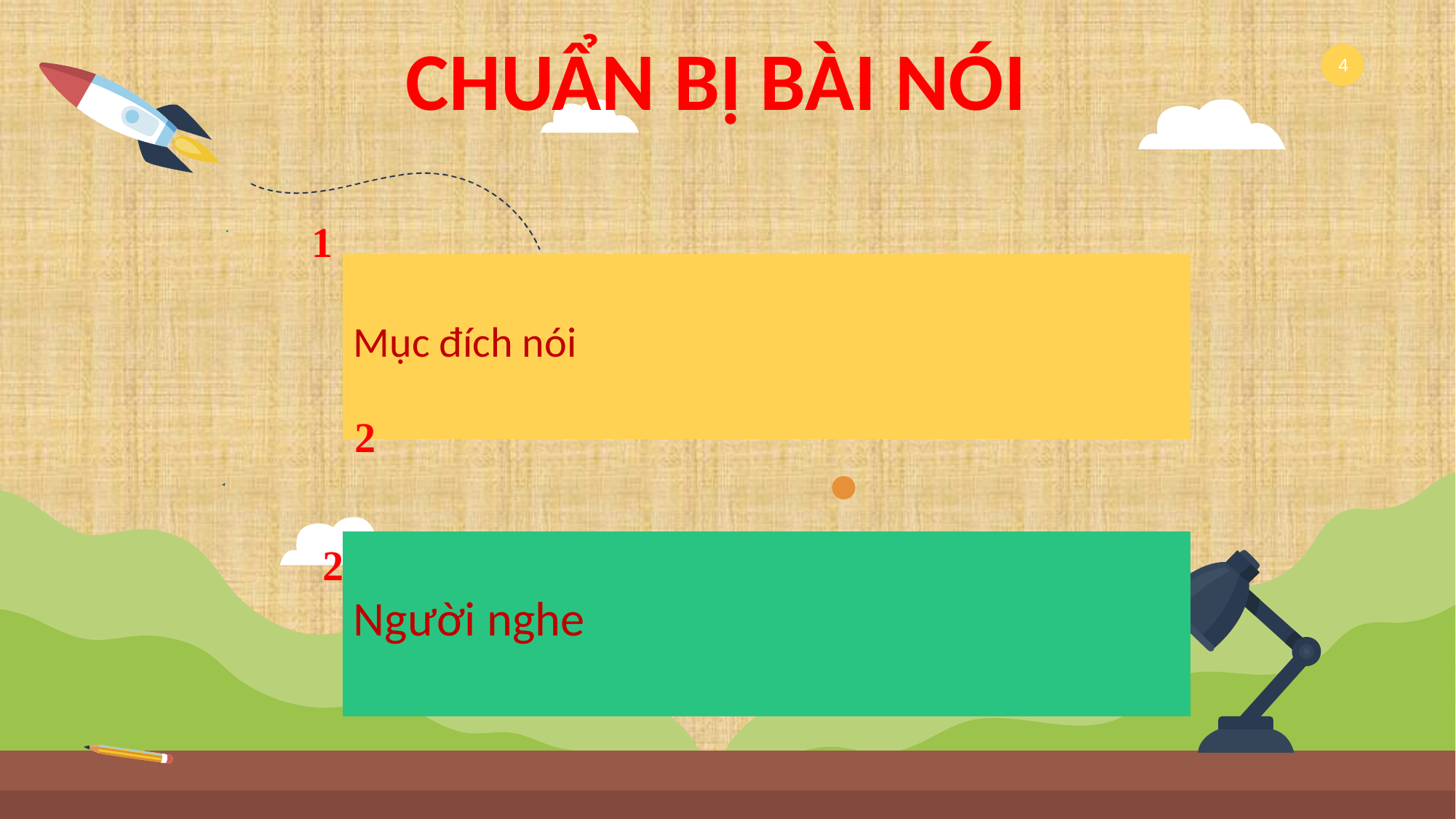

CHUẨN BỊ BÀI NÓI

Mục đích nói
Người nghe

1
2

2